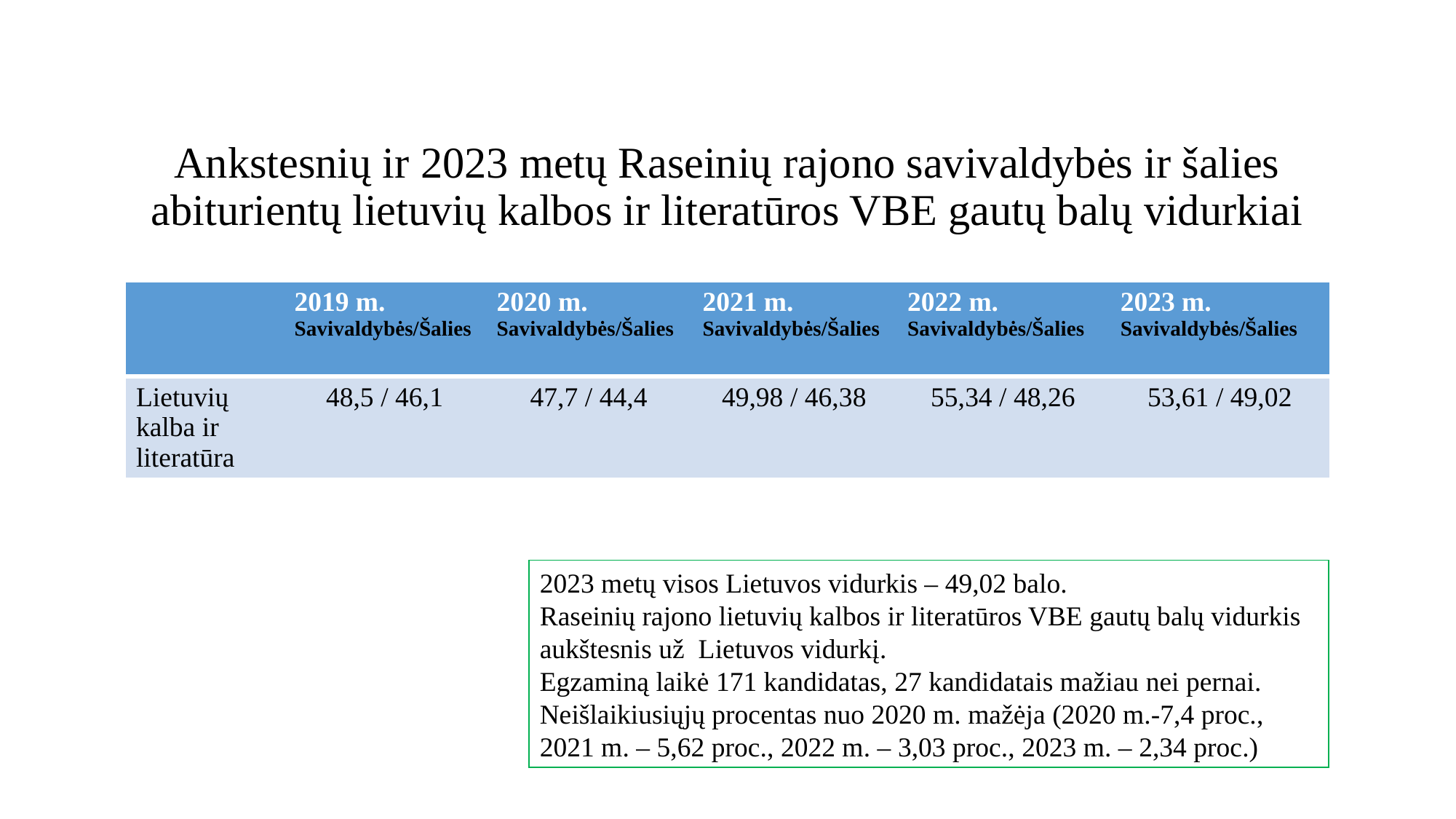

# Ankstesnių ir 2023 metų Raseinių rajono savivaldybės ir šalies abiturientų lietuvių kalbos ir literatūros VBE gautų balų vidurkiai
|  | 2019 m. Savivaldybės/Šalies | 2020 m. Savivaldybės/Šalies | 2021 m. Savivaldybės/Šalies | 2022 m. Savivaldybės/Šalies | 2023 m. Savivaldybės/Šalies |
| --- | --- | --- | --- | --- | --- |
| Lietuvių kalba ir literatūra | 48,5 / 46,1 | 47,7 / 44,4 | 49,98 / 46,38 | 55,34 / 48,26 | 53,61 / 49,02 |
2023 metų visos Lietuvos vidurkis – 49,02 balo.
Raseinių rajono lietuvių kalbos ir literatūros VBE gautų balų vidurkis aukštesnis už  Lietuvos vidurkį.
Egzaminą laikė 171 kandidatas, 27 kandidatais mažiau nei pernai.
Neišlaikiusiųjų procentas nuo 2020 m. mažėja (2020 m.-7,4 proc., 2021 m. – 5,62 proc., 2022 m. – 3,03 proc., 2023 m. – 2,34 proc.)